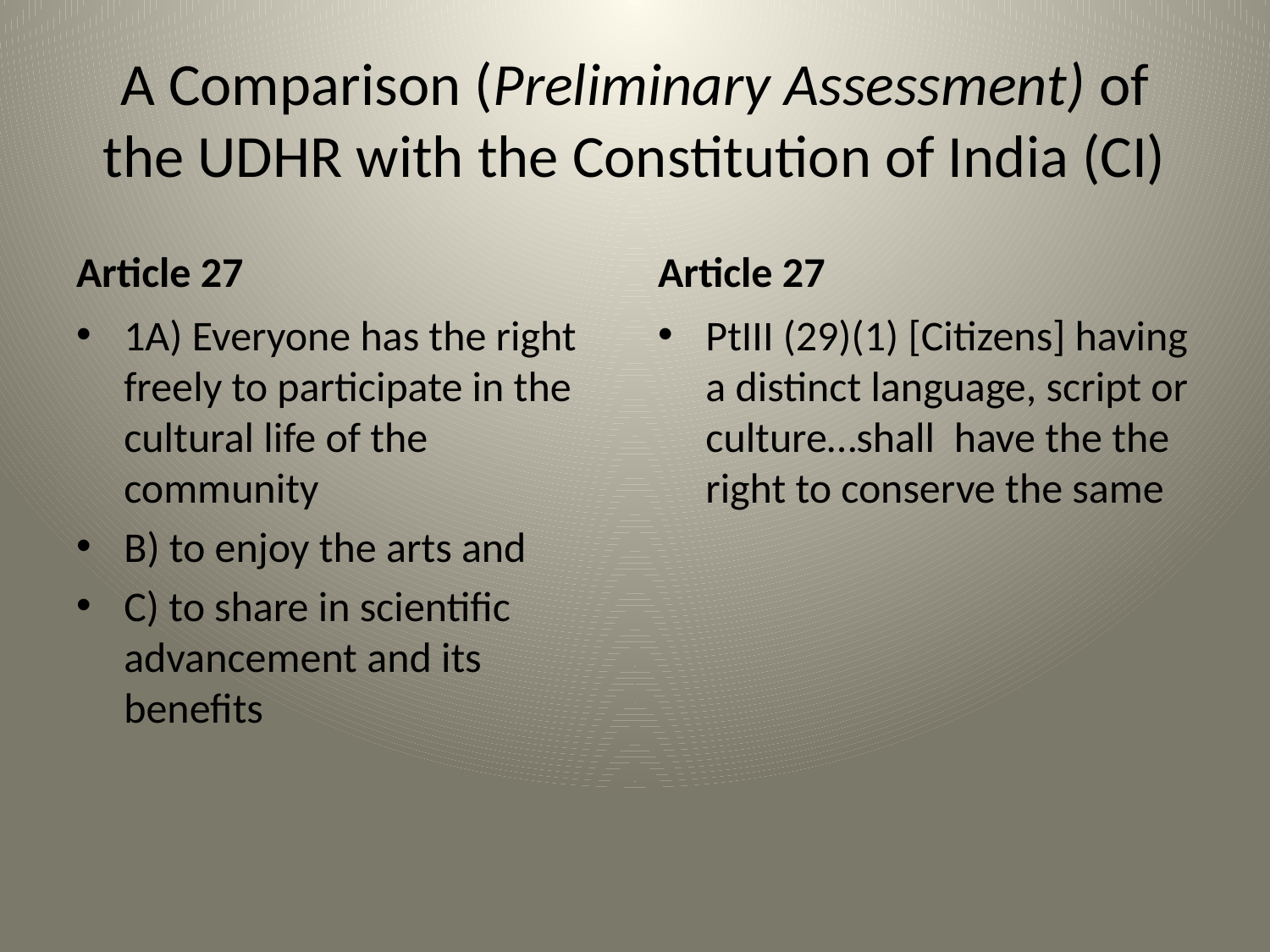

# A Comparison (Preliminary Assessment) of the UDHR with the Constitution of India (CI)
Article 27
Article 27
1A) Everyone has the right freely to participate in the cultural life of the community
B) to enjoy the arts and
C) to share in scientific advancement and its benefits
PtIII (29)(1) [Citizens] having a distinct language, script or culture…shall  have the the right to conserve the same